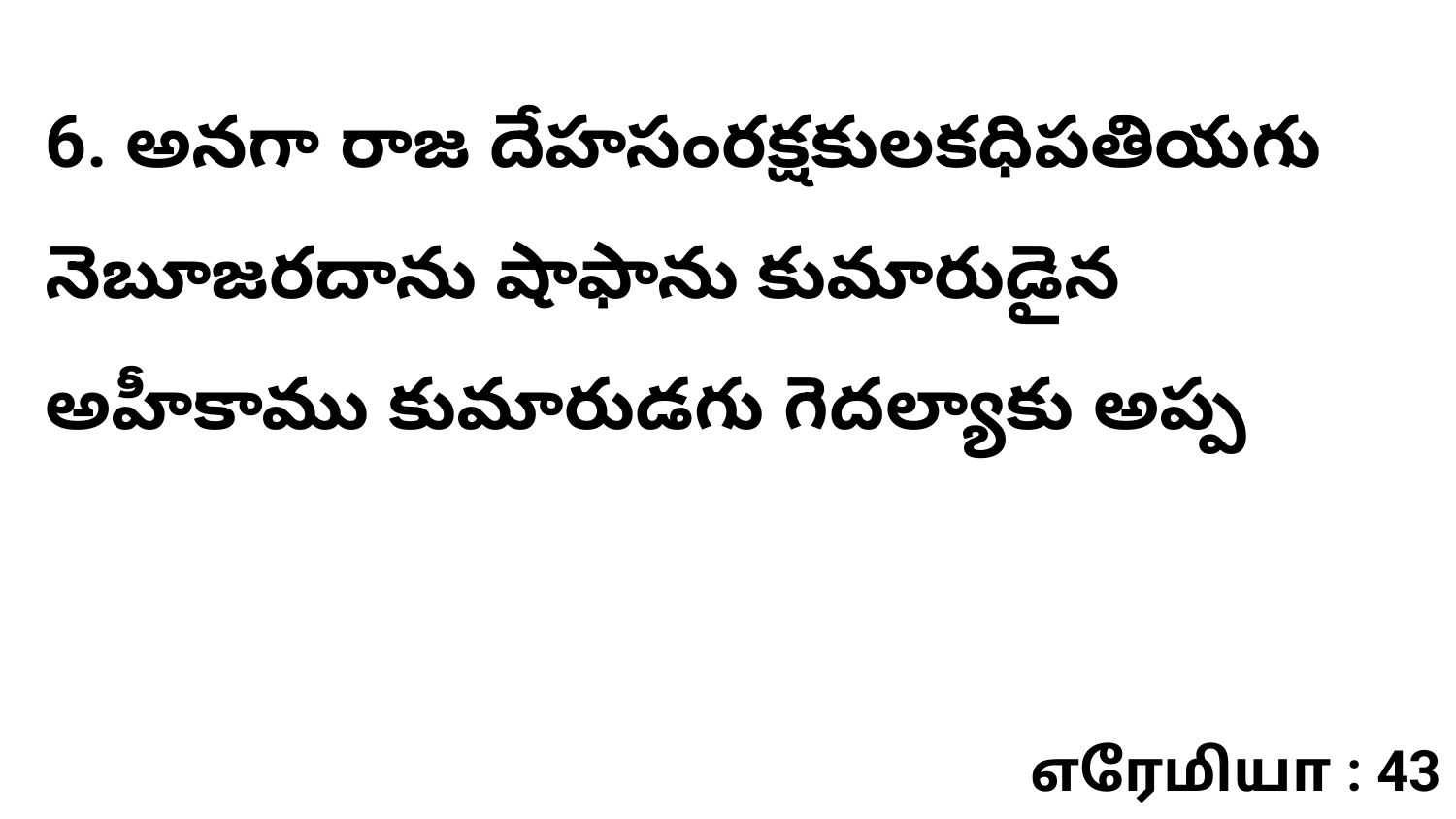

6. అనగా రాజ దేహసంరక్షకులకధిపతియగు నెబూజరదాను షాఫాను కుమారుడైన అహీకాము కుమారుడగు గెదల్యాకు అప్ప
எரேமியா : 43